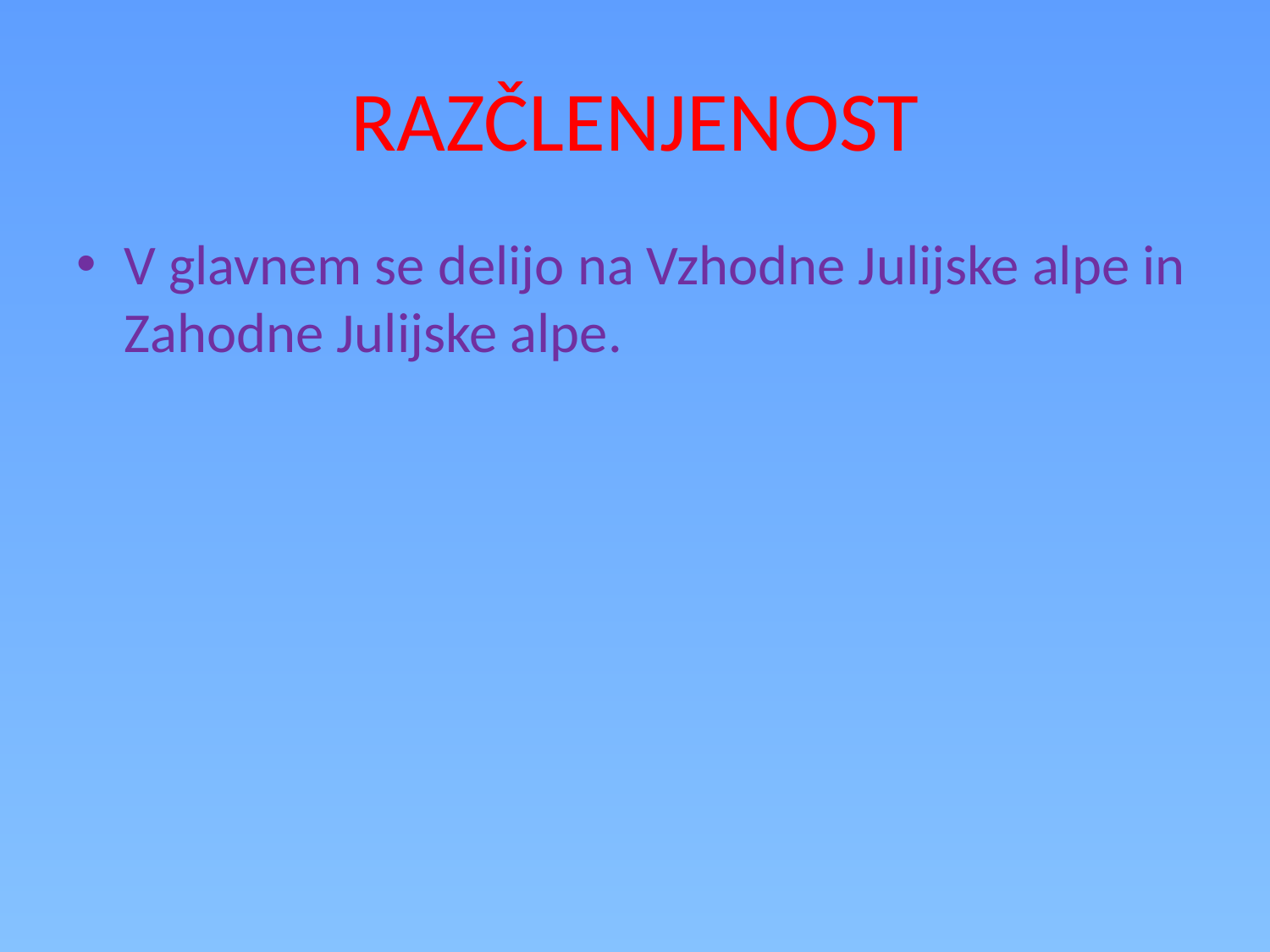

# RAZČLENJENOST
V glavnem se delijo na Vzhodne Julijske alpe in Zahodne Julijske alpe.